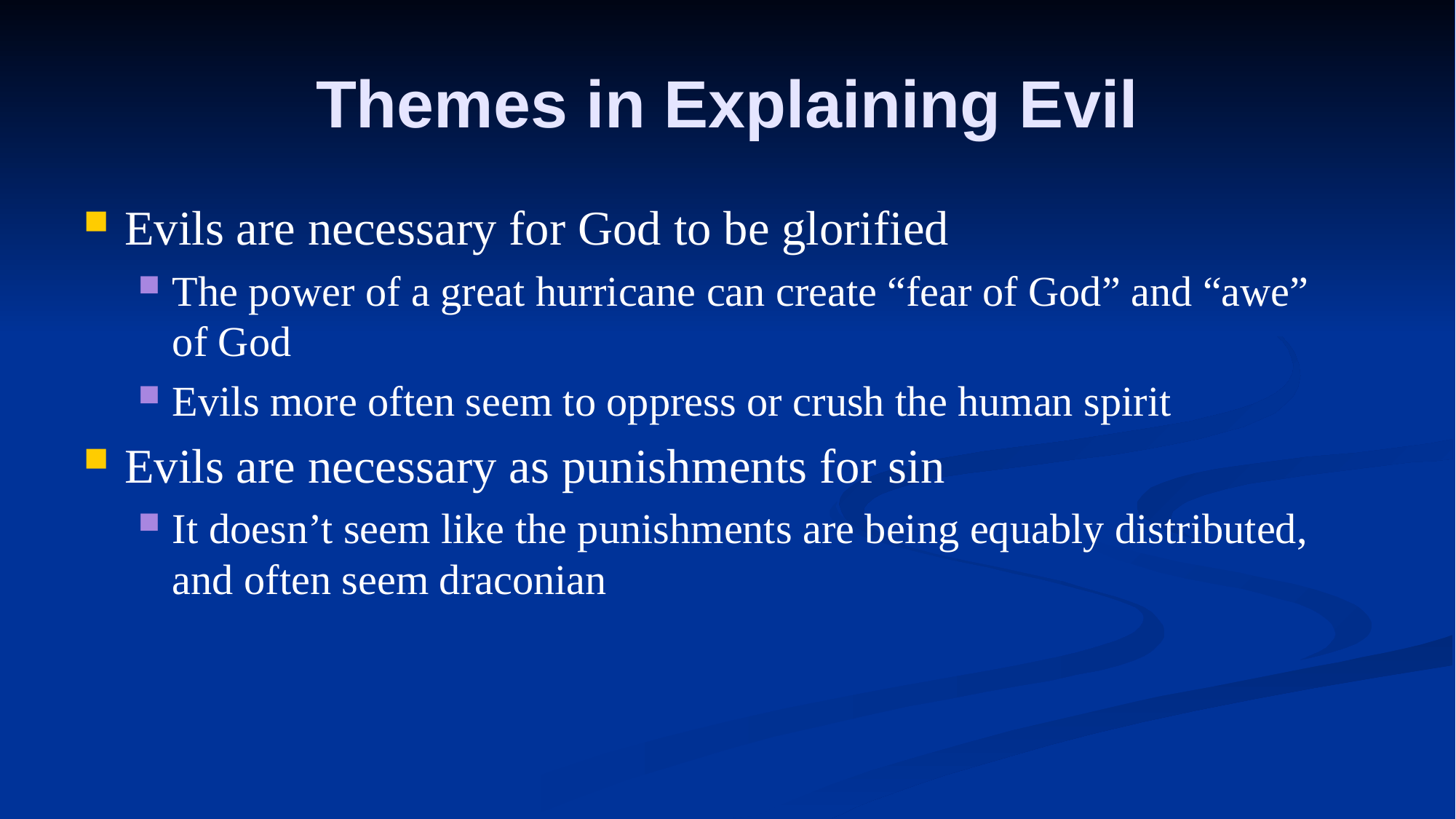

# Themes in Explaining Evil
Evils are necessary for God to be glorified
The power of a great hurricane can create “fear of God” and “awe”   of God
Evils more often seem to oppress or crush the human spirit
Evils are necessary as punishments for sin
It doesn’t seem like the punishments are being equably distributed, and often seem draconian